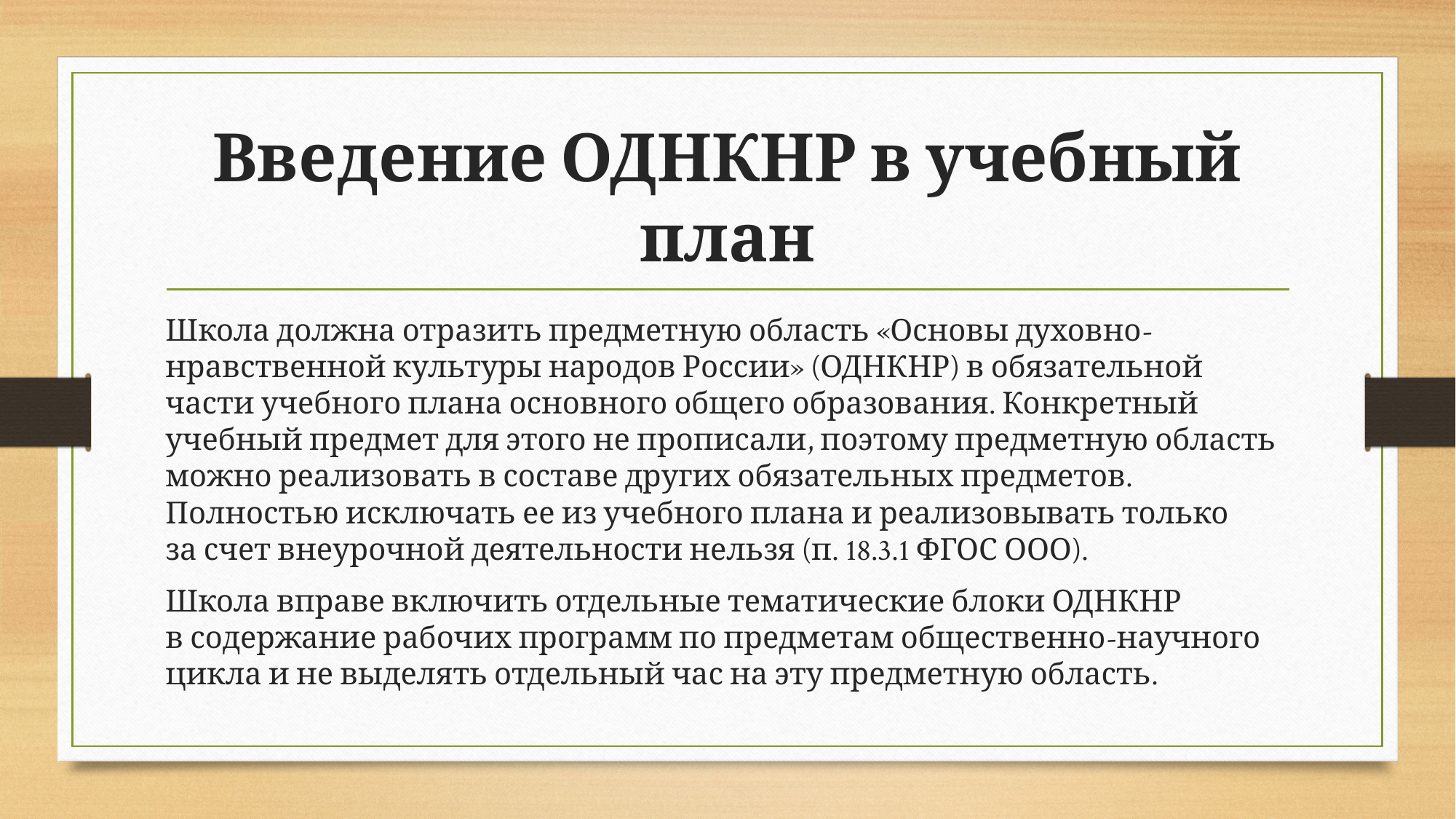

# Введение ОДНКНР в учебный план
Школа должна отразить предметную область «Основы духовно-нравственной культуры народов России» (ОДНКНР) в обязательной части учебного плана основного общего образования. Конкретный учебный предмет для этого не прописали, поэтому предметную область можно реализовать в составе других обязательных предметов.  Полностью исключать ее из учебного плана и реализовывать только за счет внеурочной деятельности нельзя (п. 18.3.1 ФГОС ООО).
Школа вправе включить отдельные тематические блоки ОДНКНР в содержание рабочих программ по предметам общественно-научного цикла и не выделять отдельный час на эту предметную область.